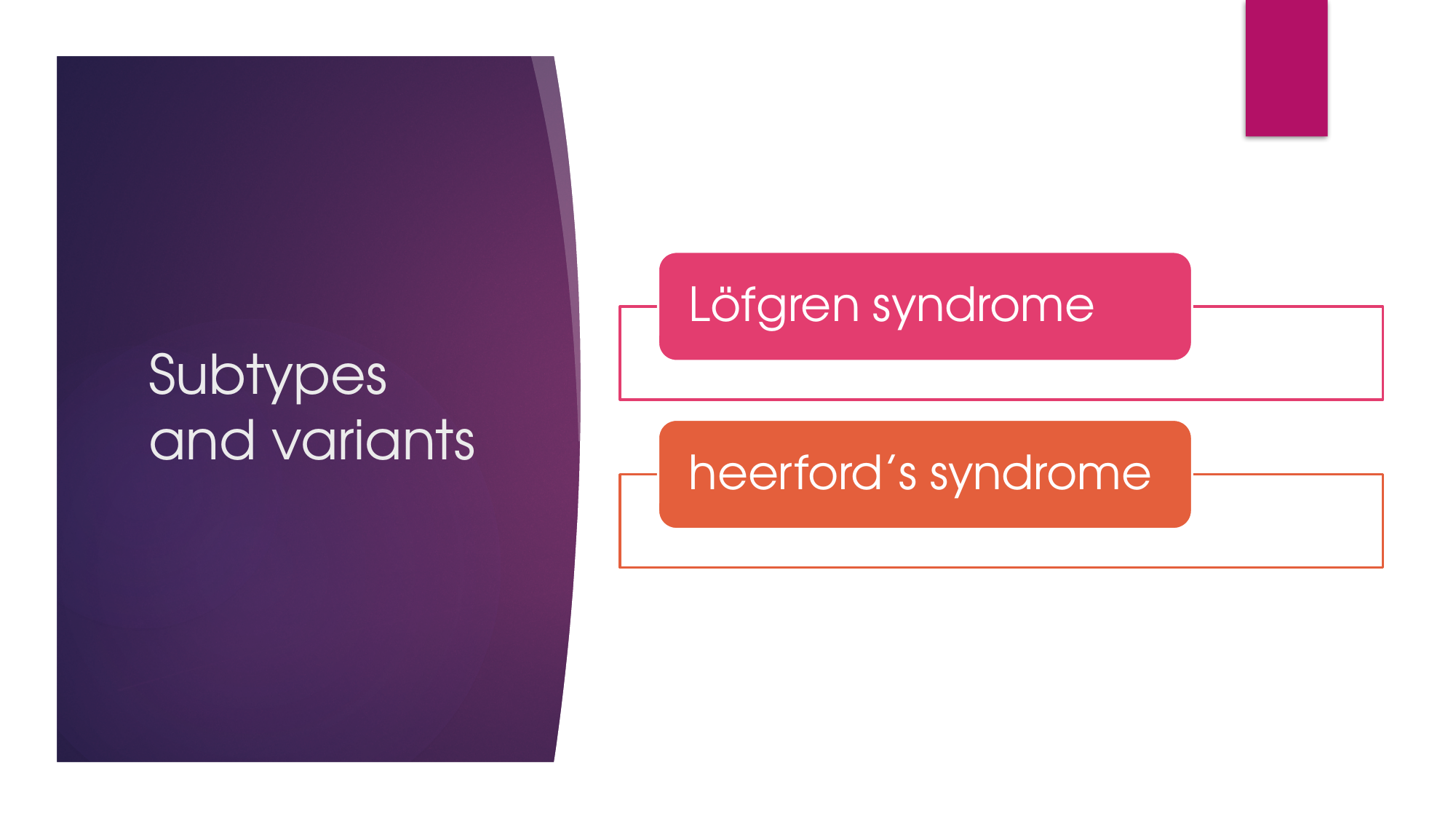

Löfgren syndrome
heerford’s syndrome
# Subtypes and variants